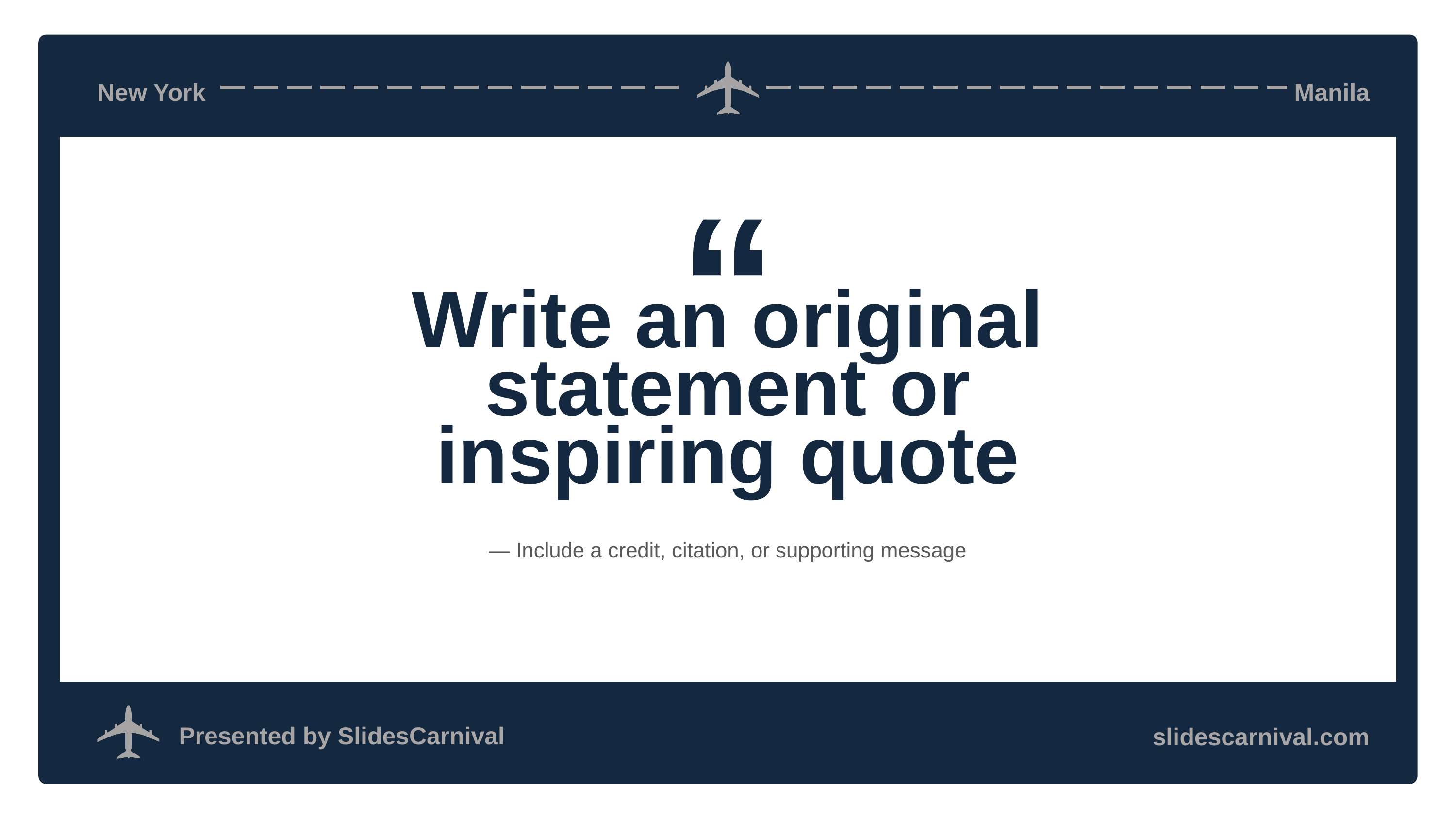

New York
Manila

“
Write an original statement or inspiring quote
— Include a credit, citation, or supporting message

Presented by SlidesCarnival
slidescarnival.com